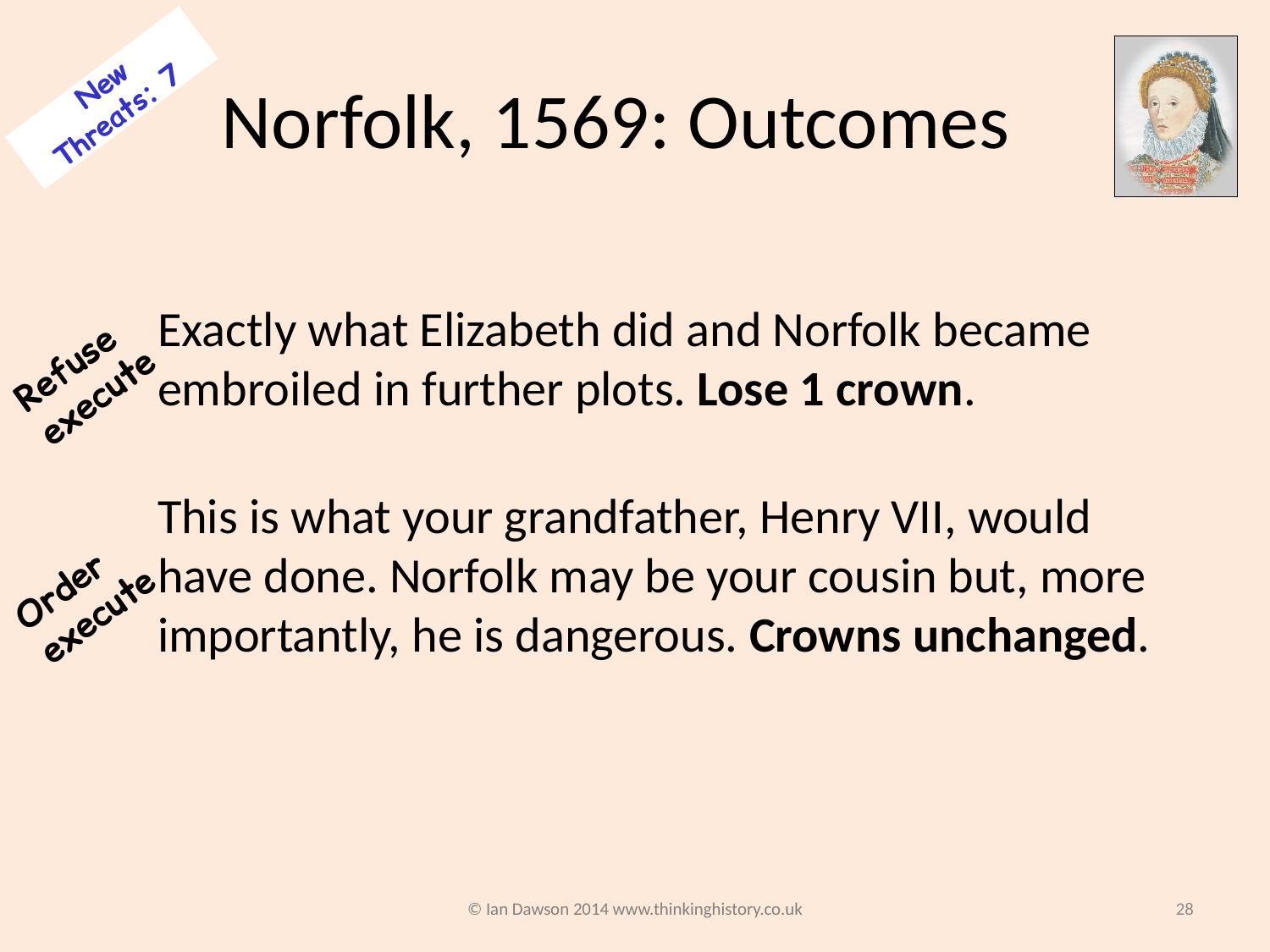

# Norfolk, 1569: Outcomes
New Threats: 7

Exactly what Elizabeth did and Norfolk became embroiled in further plots. Lose 1 crown.

This is what your grandfather, Henry VII, would have done. Norfolk may be your cousin but, more importantly, he is dangerous. Crowns unchanged.

Refuse execute
Order execute
© Ian Dawson 2014 www.thinkinghistory.co.uk
28